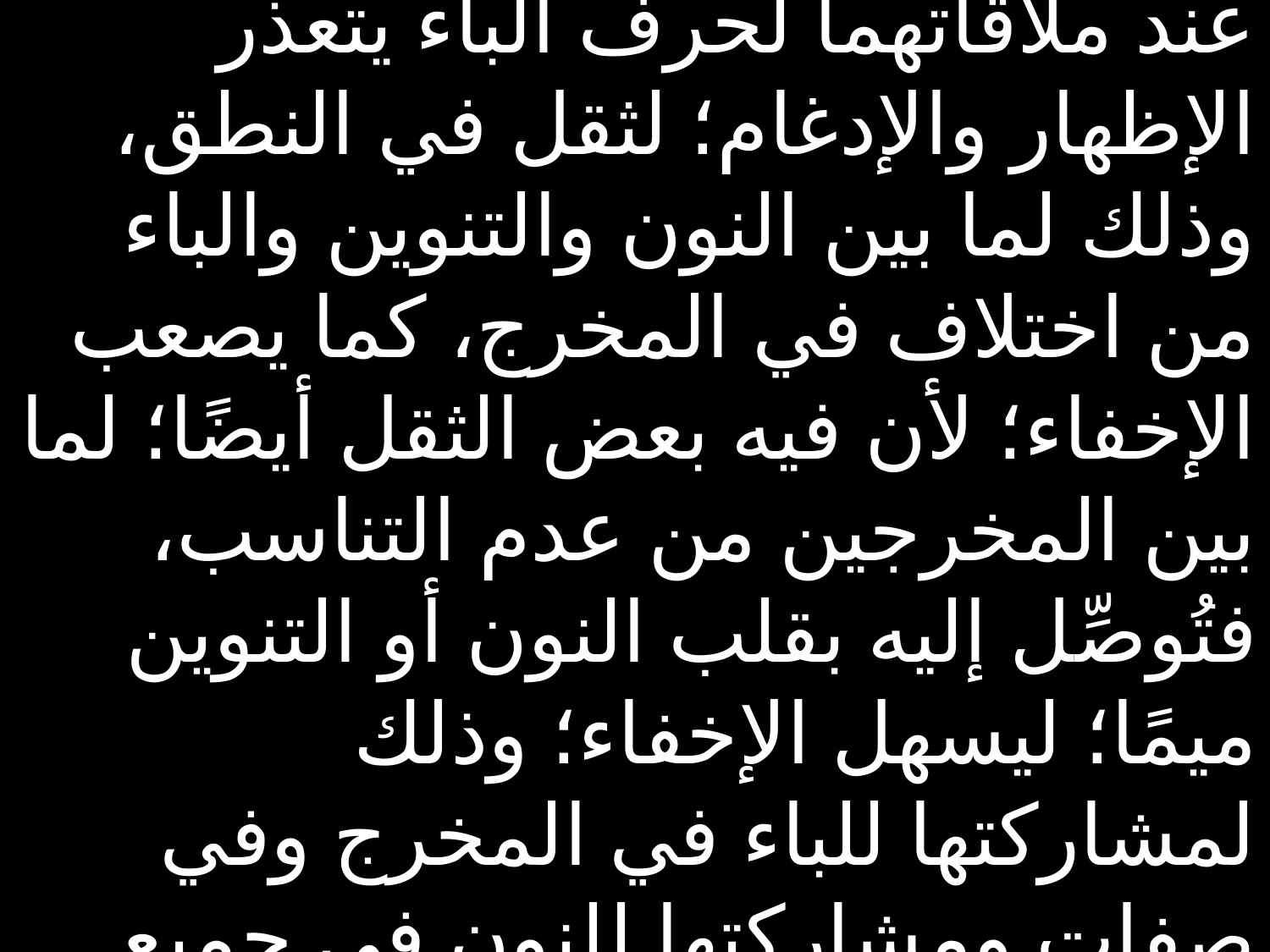

# وَجْهُ الإِقْلابِ:النون الساكنة والتنوين عند ملاقاتهما لحرف الباء يتعذر الإظهار والإدغام؛ لثقل في النطق، وذلك لما بين النون والتنوين والباء من اختلاف في المخرج، كما يصعب الإخفاء؛ لأن فيه بعض الثقل أيضًا؛ لما بين المخرجين من عدم التناسب، فتُوصِّل إليه بقلب النون أو التنوين ميمًا؛ ليسهل الإخفاء؛ وذلك لمشاركتها للباء في المخرج وفي صفات ومشاركتها للنون في جميع الصفات.